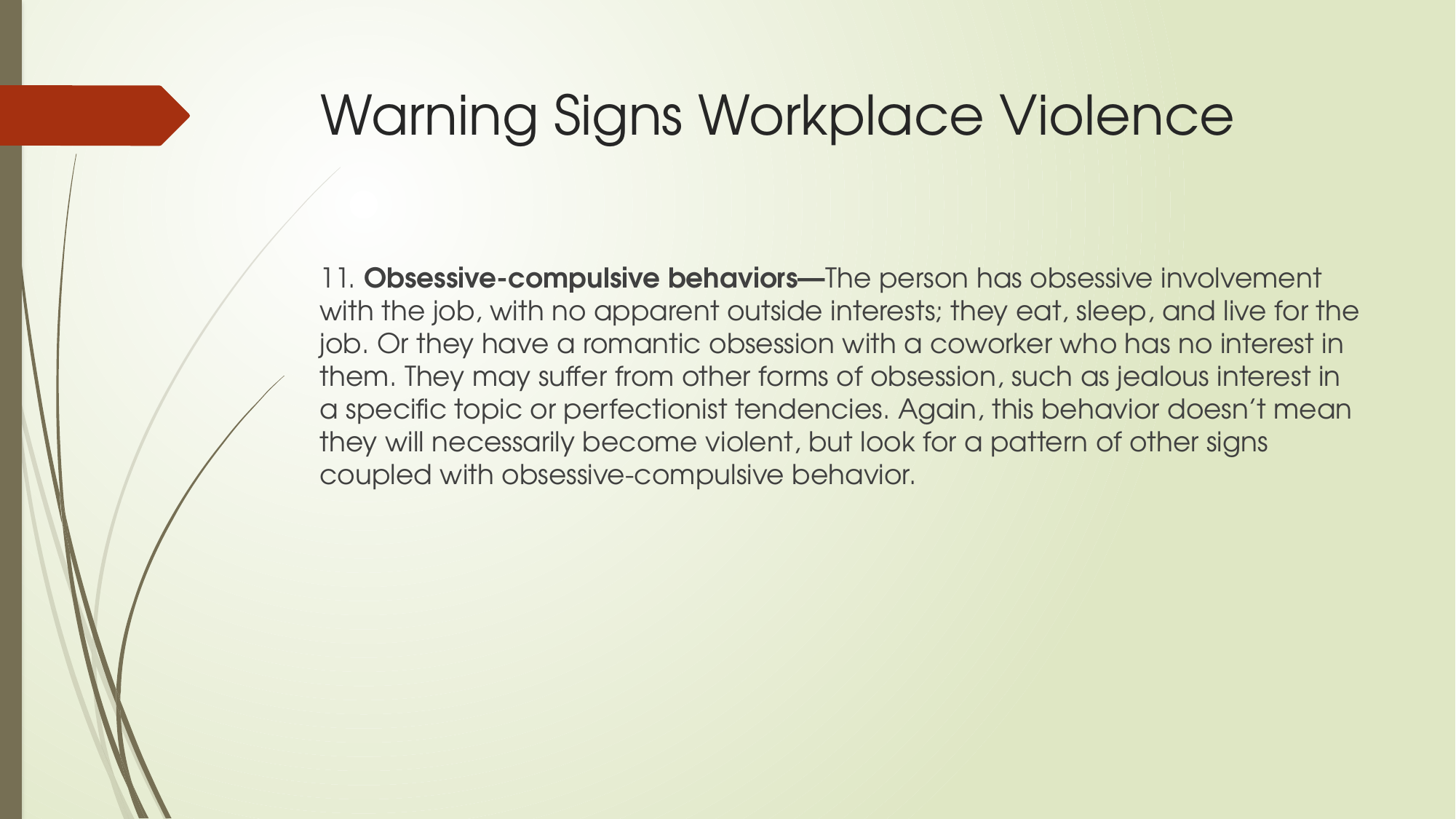

# Warning Signs Workplace Violence
11. Obsessive-compulsive behaviors—The person has obsessive involvement with the job, with no apparent outside interests; they eat, sleep, and live for the job. Or they have a romantic obsession with a coworker who has no interest in them. They may suffer from other forms of obsession, such as jealous interest in a specific topic or perfectionist tendencies. Again, this behavior doesn’t mean they will necessarily become violent, but look for a pattern of other signs coupled with obsessive-compulsive behavior.